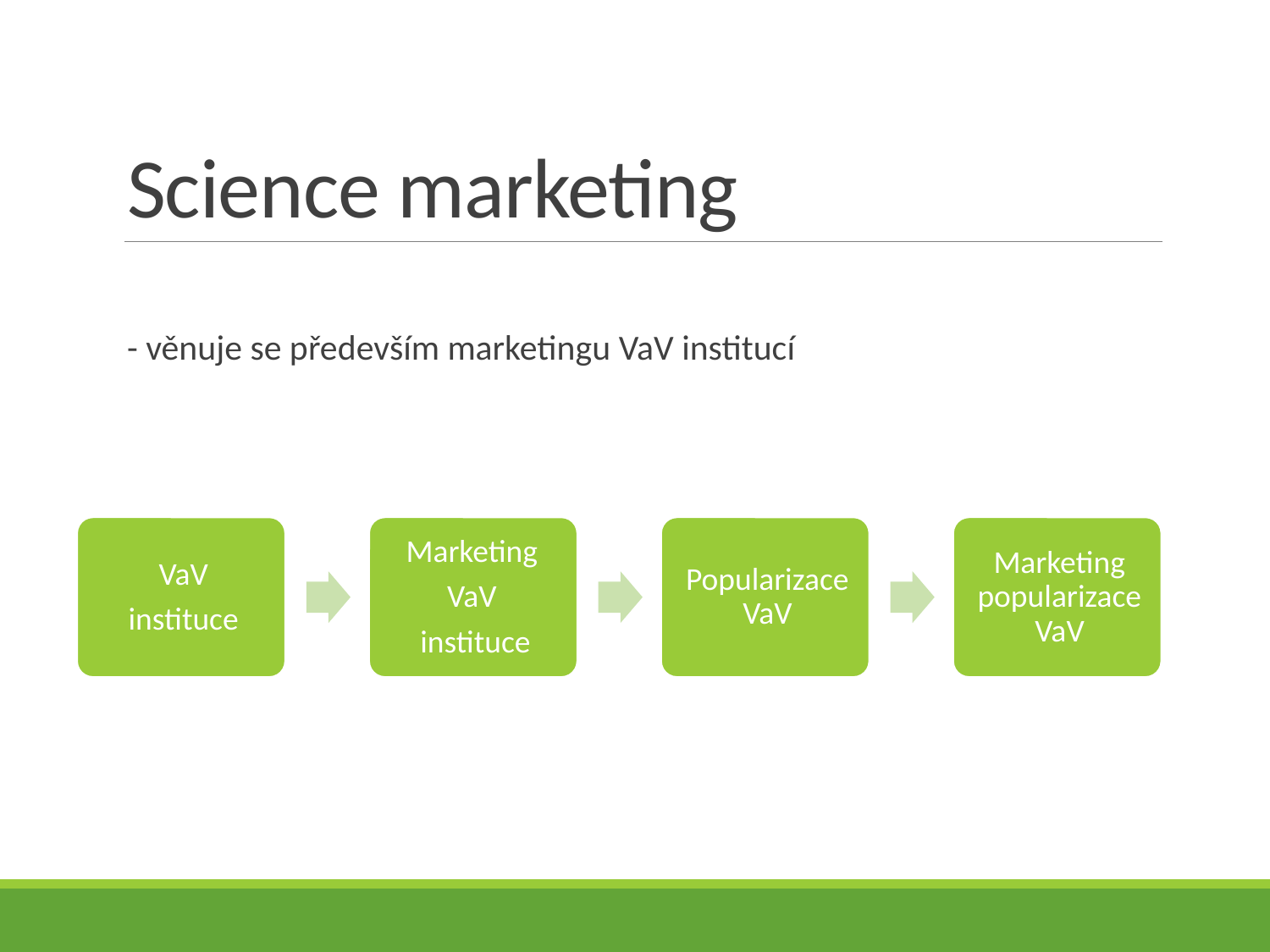

# Science marketing

- věnuje se především marketingu VaV institucí

VaV
instituce

Marketing
VaV
instituce

Popularizace VaV

Marketing popularizace VaV